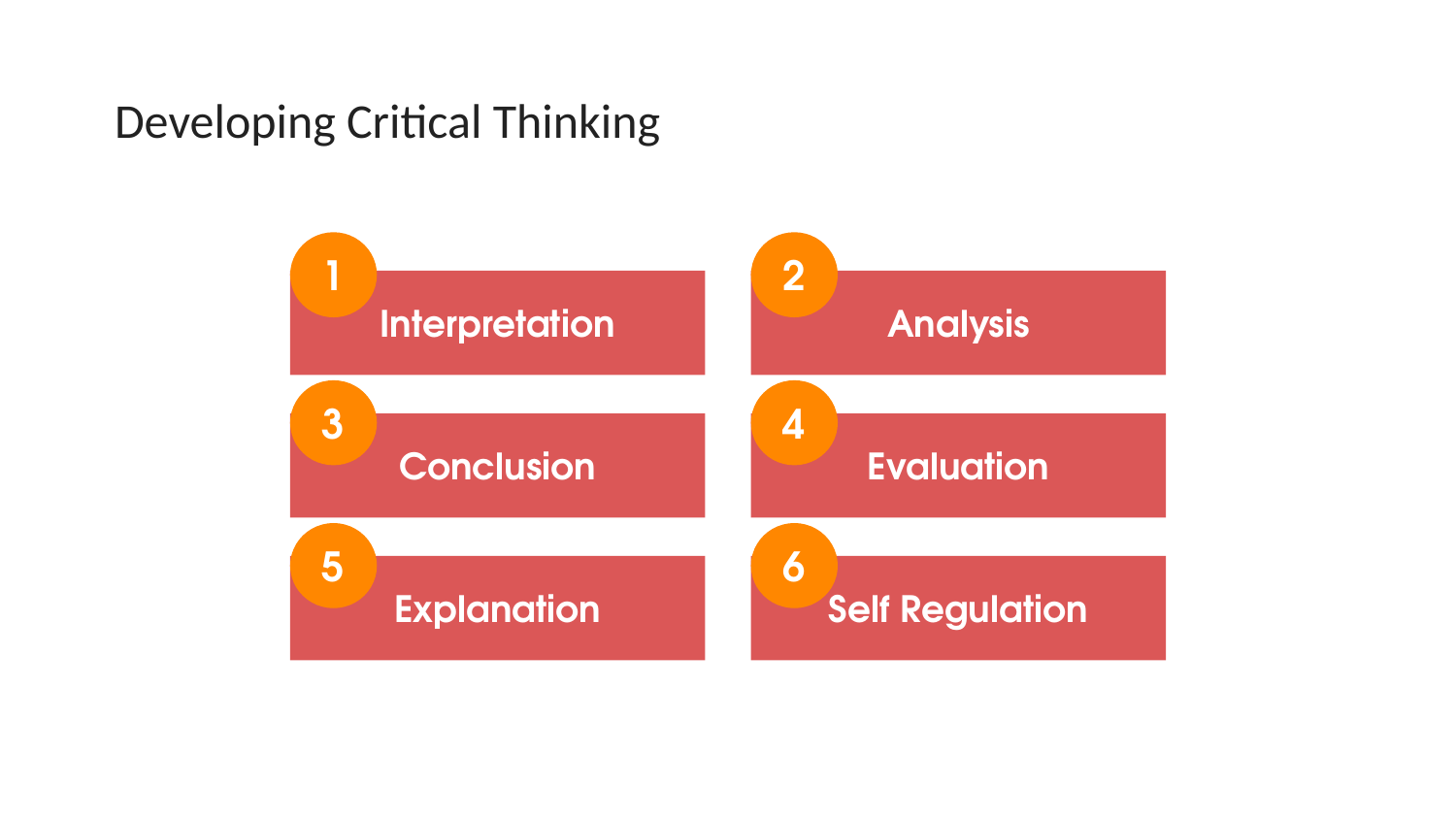

# Developing Critical Thinking
1
Interpretation
2
Analysis
3
Conclusion
4
Evaluation
5
Explanation
6
Self Regulation